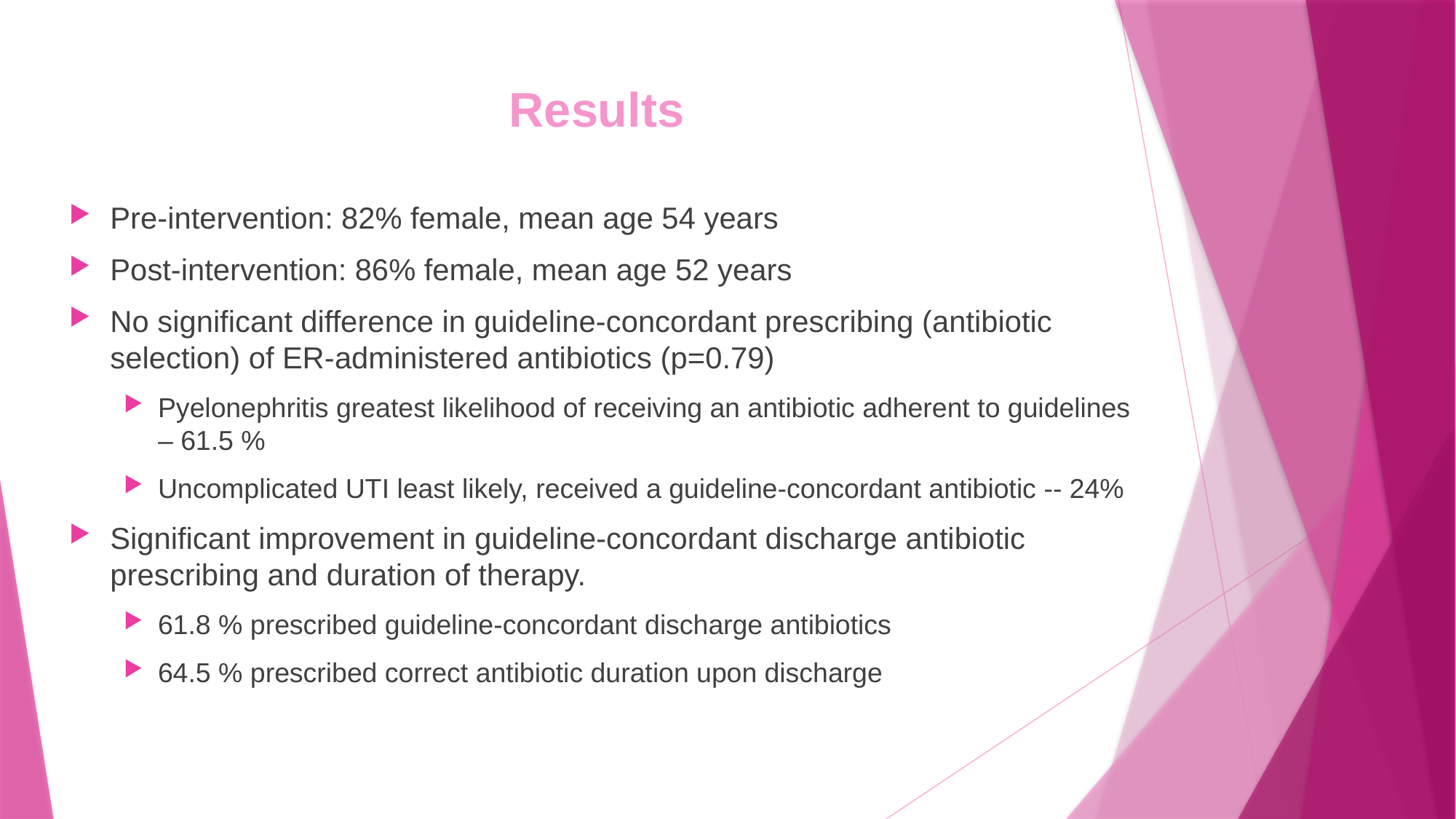

# Results
Pre-intervention: 82% female, mean age 54 years
Post-intervention: 86% female, mean age 52 years
No significant difference in guideline-concordant prescribing (antibiotic selection) of ER-administered antibiotics (p=0.79)
Pyelonephritis greatest likelihood of receiving an antibiotic adherent to guidelines – 61.5 %
Uncomplicated UTI least likely, received a guideline-concordant antibiotic -- 24%
Significant improvement in guideline-concordant discharge antibiotic prescribing and duration of therapy.
61.8 % prescribed guideline-concordant discharge antibiotics
64.5 % prescribed correct antibiotic duration upon discharge